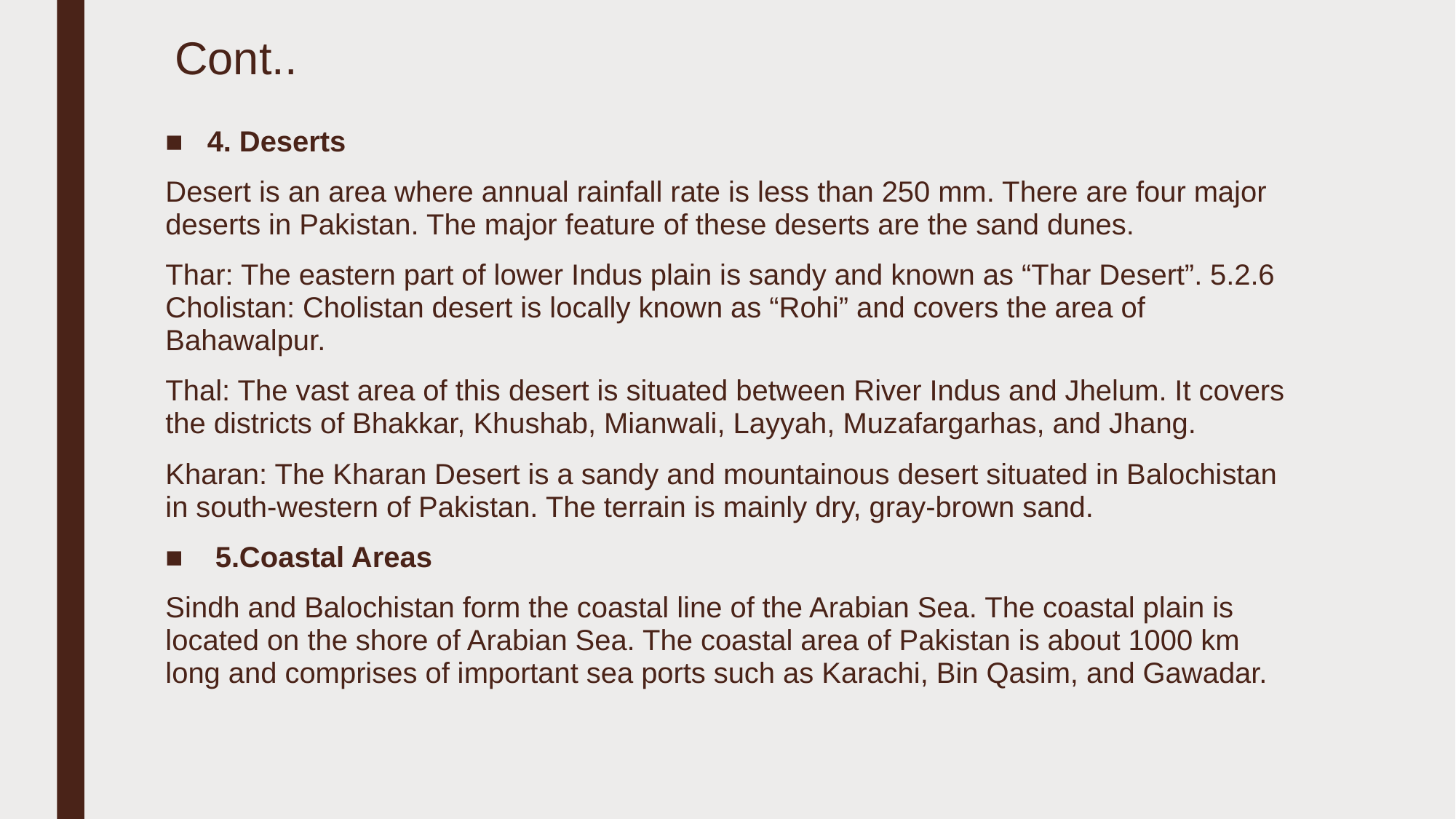

# Cont..
■   4. Deserts
Desert is an area where annual rainfall rate is less than 250 mm. There are four major deserts in Pakistan. The major feature of these deserts are the sand dunes.
Thar: The eastern part of lower Indus plain is sandy and known as “Thar Desert”. 5.2.6 Cholistan: Cholistan desert is locally known as “Rohi” and covers the area of Bahawalpur.
Thal: The vast area of this desert is situated between River Indus and Jhelum. It covers the districts of Bhakkar, Khushab, Mianwali, Layyah, Muzafargarhas, and Jhang.
Kharan: The Kharan Desert is a sandy and mountainous desert situated in Balochistan in south-western of Pakistan. The terrain is mainly dry, gray-brown sand.
■    5.Coastal Areas
Sindh and Balochistan form the coastal line of the Arabian Sea. The coastal plain is located on the shore of Arabian Sea. The coastal area of Pakistan is about 1000 km long and comprises of important sea ports such as Karachi, Bin Qasim, and Gawadar.